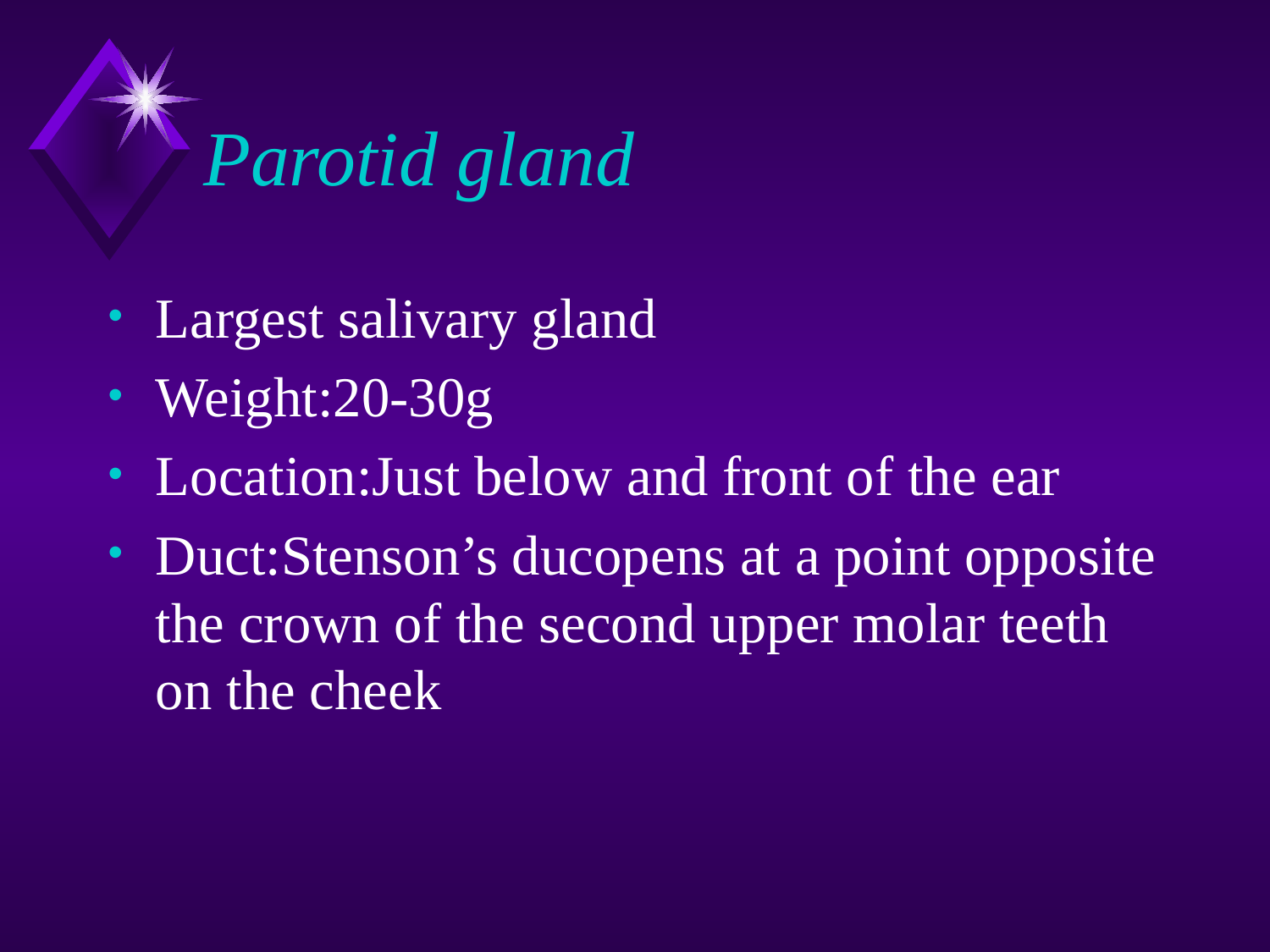

# Parotid gland
Largest salivary gland
Weight:20-30g
Location:Just below and front of the ear
Duct:Stenson’s ducopens at a point opposite the crown of the second upper molar teeth on the cheek